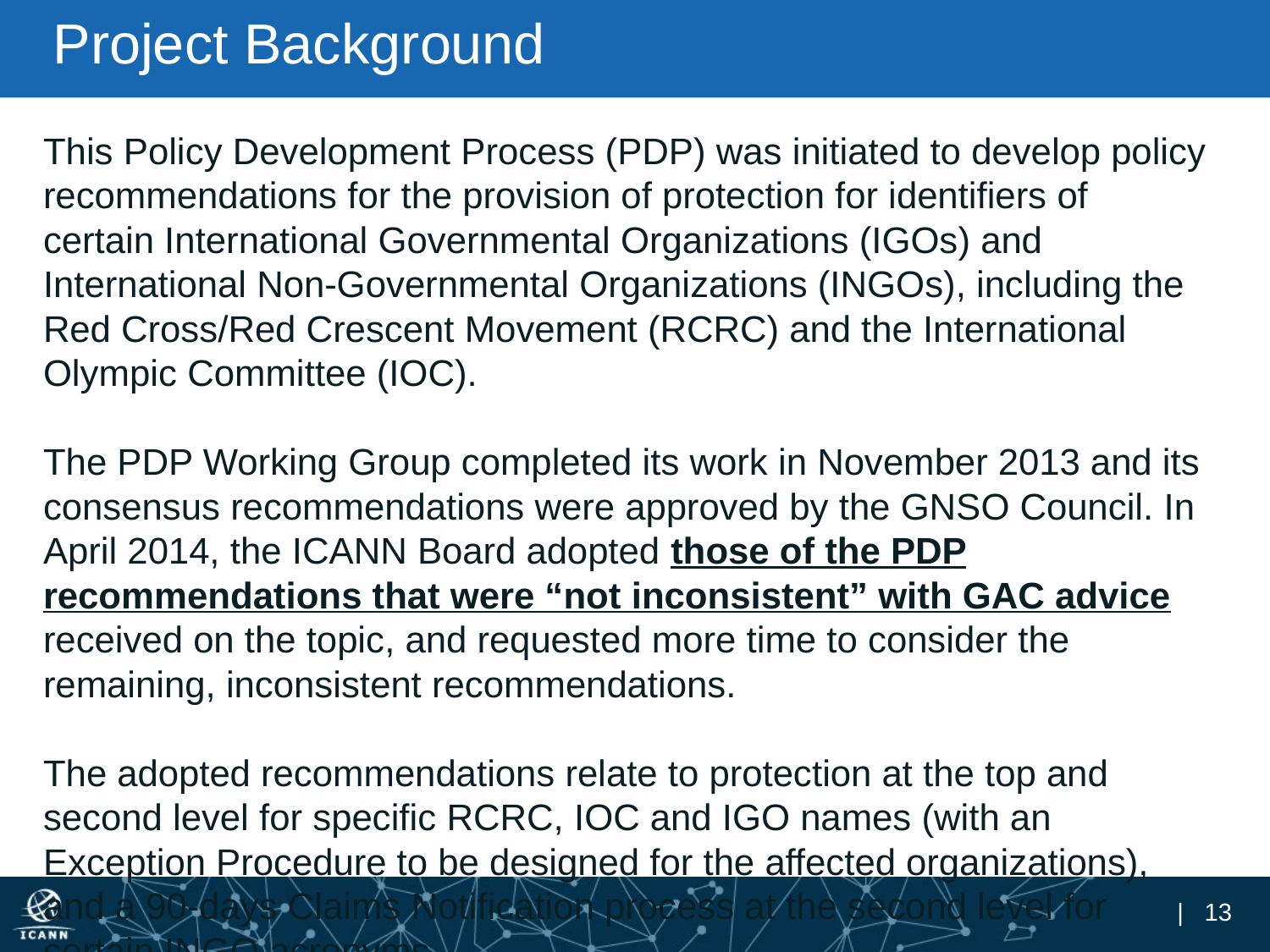

# Project Background
This Policy Development Process (PDP) was initiated to develop policy recommendations for the provision of protection for identifiers of certain International Governmental Organizations (IGOs) and International Non-Governmental Organizations (INGOs), including the Red Cross/Red Crescent Movement (RCRC) and the International Olympic Committee (IOC).

The PDP Working Group completed its work in November 2013 and its consensus recommendations were approved by the GNSO Council. In April 2014, the ICANN Board adopted those of the PDP recommendations that were “not inconsistent” with GAC advice received on the topic, and requested more time to consider the remaining, inconsistent recommendations.

The adopted recommendations relate to protection at the top and second level for specific RCRC, IOC and IGO names (with an Exception Procedure to be designed for the affected organizations), and a 90-days Claims Notification process at the second level for certain INGO acronyms.